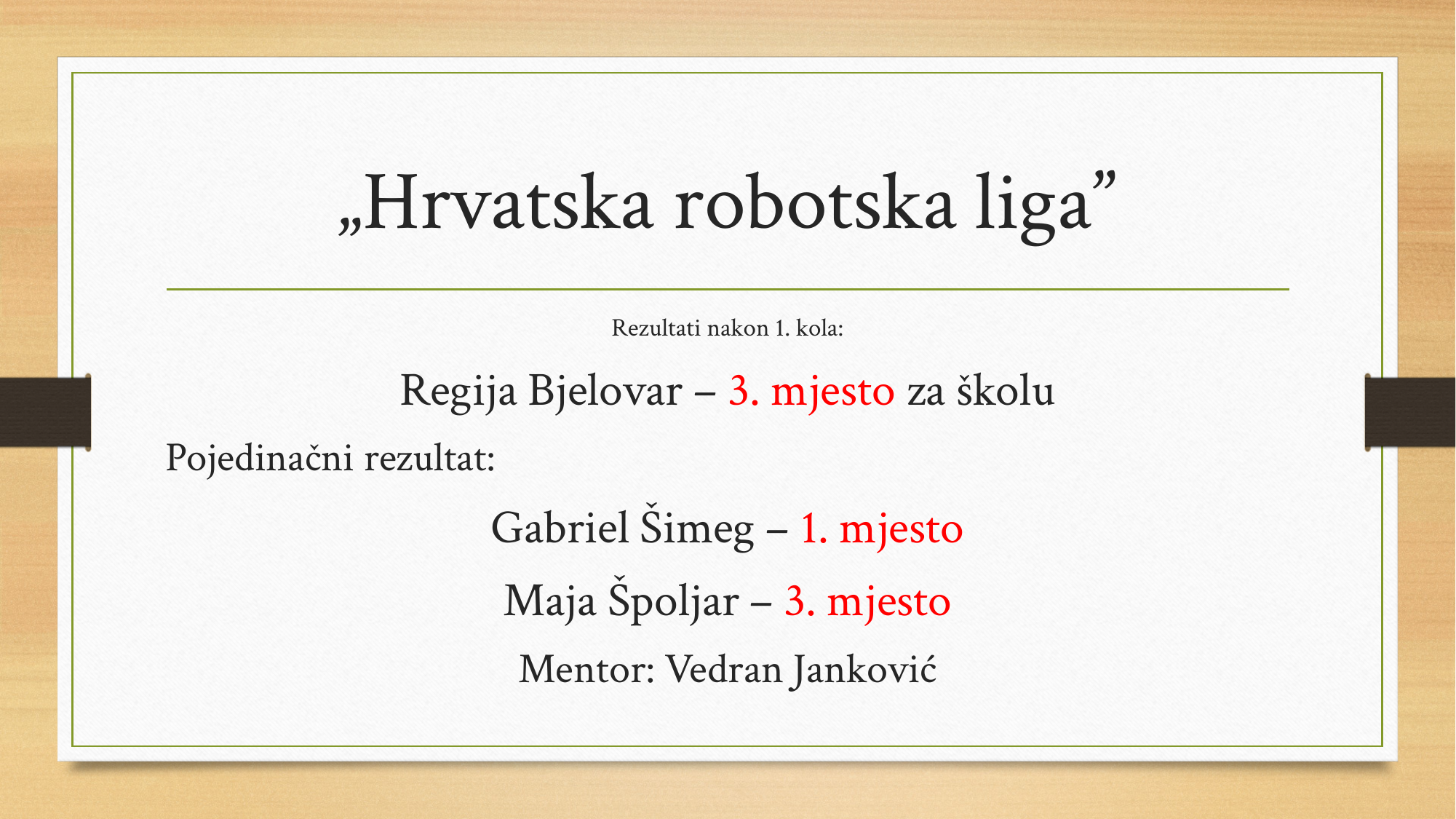

# „Hrvatska robotska liga”
Rezultati nakon 1. kola:
Regija Bjelovar – 3. mjesto za školu
Pojedinačni rezultat:
Gabriel Šimeg – 1. mjesto
Maja Špoljar – 3. mjesto
Mentor: Vedran Janković